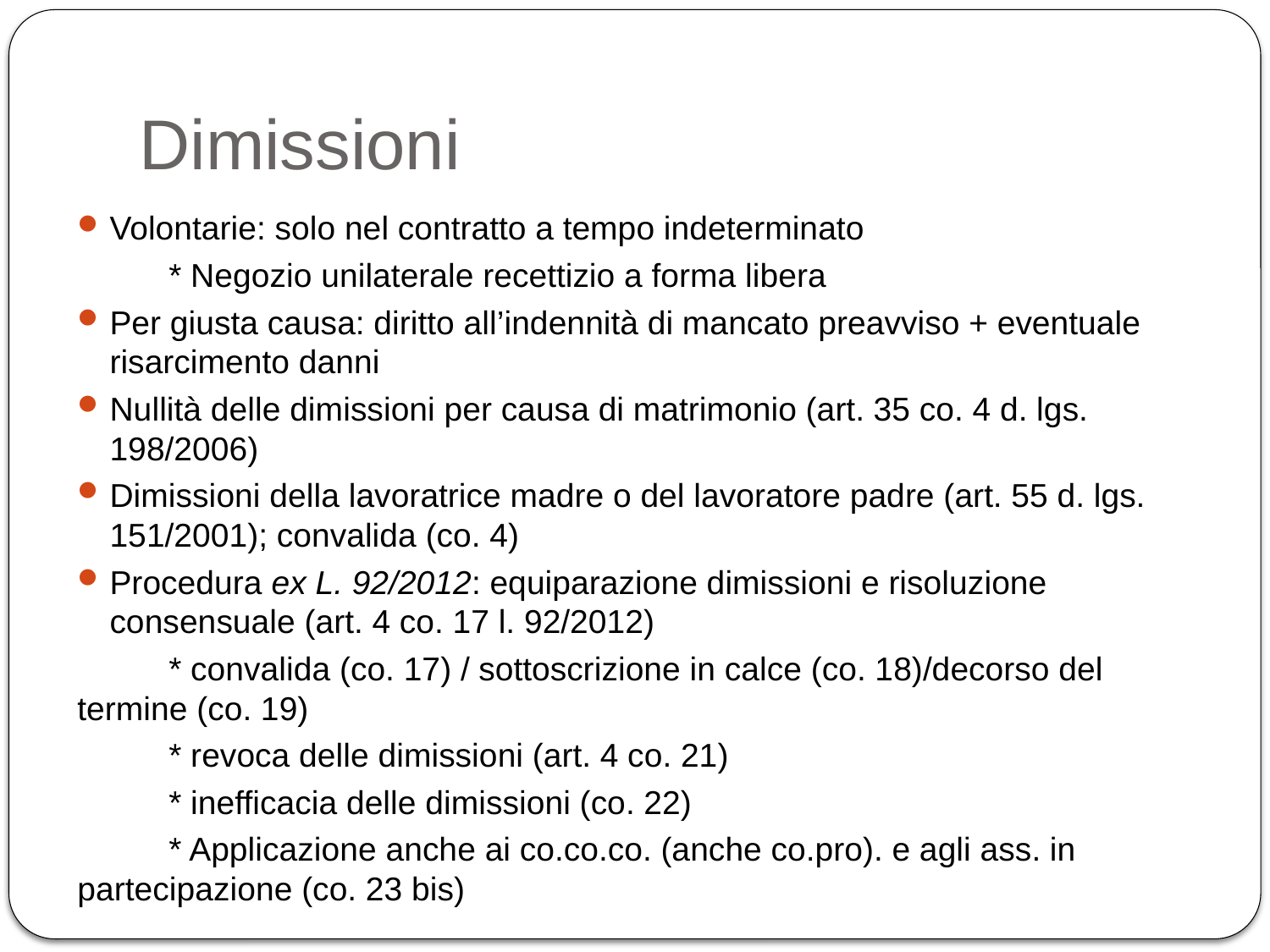

# Dimissioni
Volontarie: solo nel contratto a tempo indeterminato
	* Negozio unilaterale recettizio a forma libera
Per giusta causa: diritto all’indennità di mancato preavviso + eventuale risarcimento danni
Nullità delle dimissioni per causa di matrimonio (art. 35 co. 4 d. lgs. 198/2006)
Dimissioni della lavoratrice madre o del lavoratore padre (art. 55 d. lgs. 151/2001); convalida (co. 4)
Procedura ex L. 92/2012: equiparazione dimissioni e risoluzione consensuale (art. 4 co. 17 l. 92/2012)
	* convalida (co. 17) / sottoscrizione in calce (co. 18)/decorso del termine (co. 19)
	* revoca delle dimissioni (art. 4 co. 21)
	* inefficacia delle dimissioni (co. 22)
	* Applicazione anche ai co.co.co. (anche co.pro). e agli ass. in partecipazione (co. 23 bis)